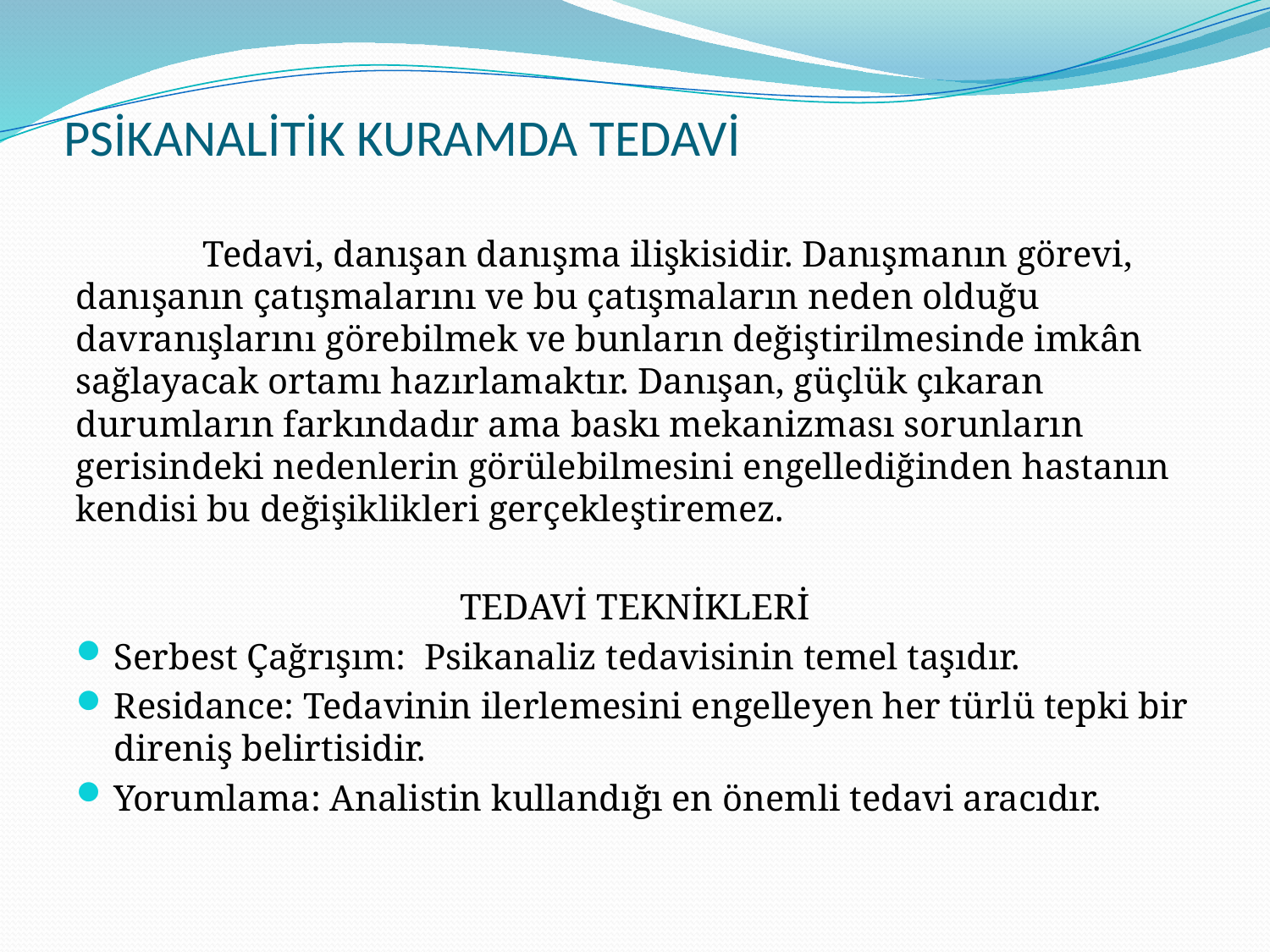

# PSİKANALİTİK KURAMDA TEDAVİ

	Tedavi, danışan danışma ilişkisidir. Danışmanın görevi, danışanın çatışmalarını ve bu çatışmaların neden olduğu davranışlarını görebilmek ve bunların değiştirilmesinde imkân sağlayacak ortamı hazırlamaktır. Danışan, güçlük çıkaran durumların farkındadır ama baskı mekanizması sorunların gerisindeki nedenlerin görülebilmesini engellediğinden hastanın kendisi bu değişiklikleri gerçekleştiremez.

TEDAVİ TEKNİKLERİ
Serbest Çağrışım:  Psikanaliz tedavisinin temel taşıdır.
Residance: Tedavinin ilerlemesini engelleyen her türlü tepki bir direniş belirtisidir.
Yorumlama: Analistin kullandığı en önemli tedavi aracıdır.